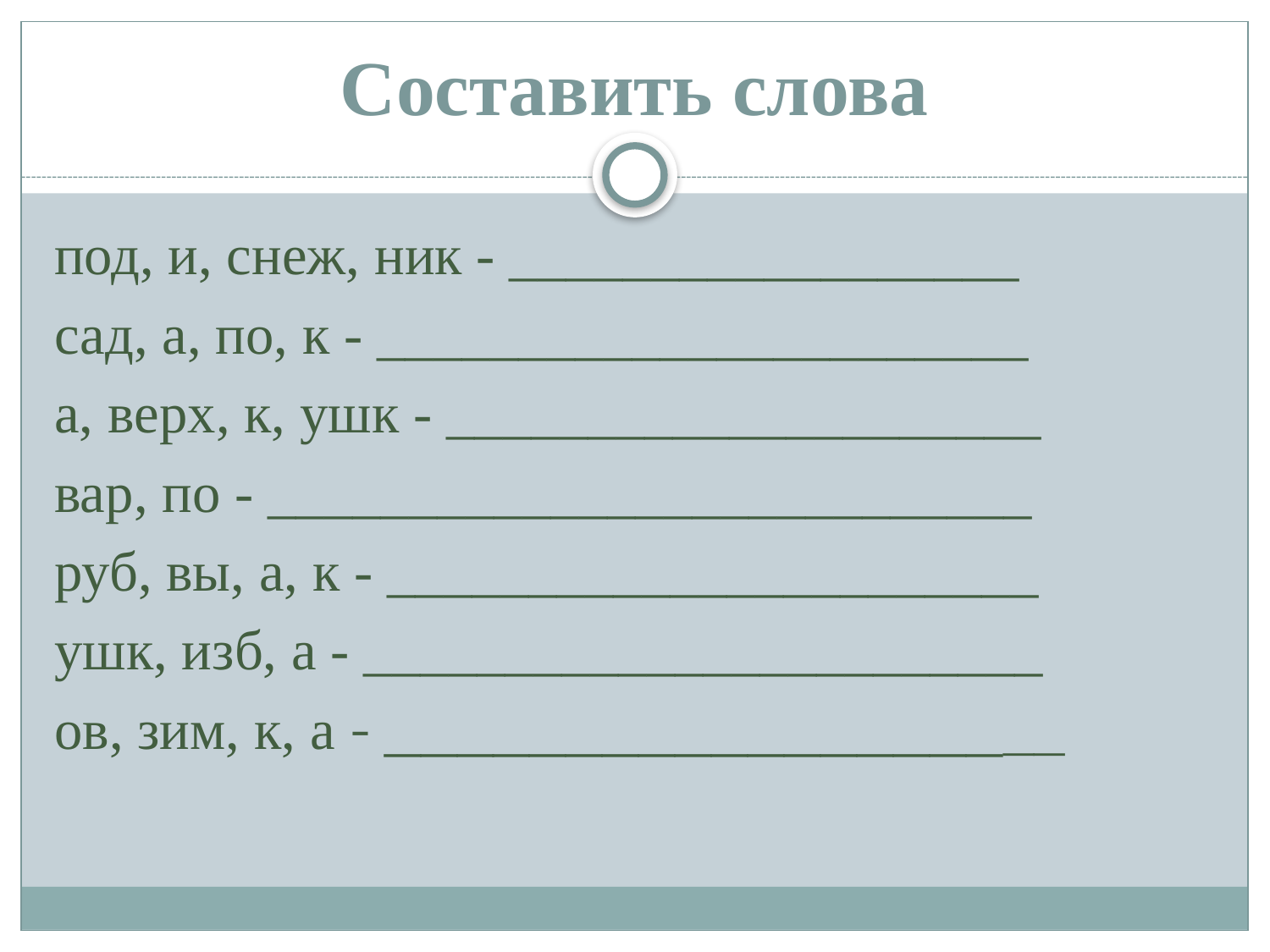

# Составить слова
под, и, снеж, ник - __________________
сад, а, по, к - _______________________
а, верх, к, ушк - _____________________
вар, по - ___________________________
руб, вы, а, к - _______________________
ушк, изб, а - ________________________
ов, зим, к, а - ___________________